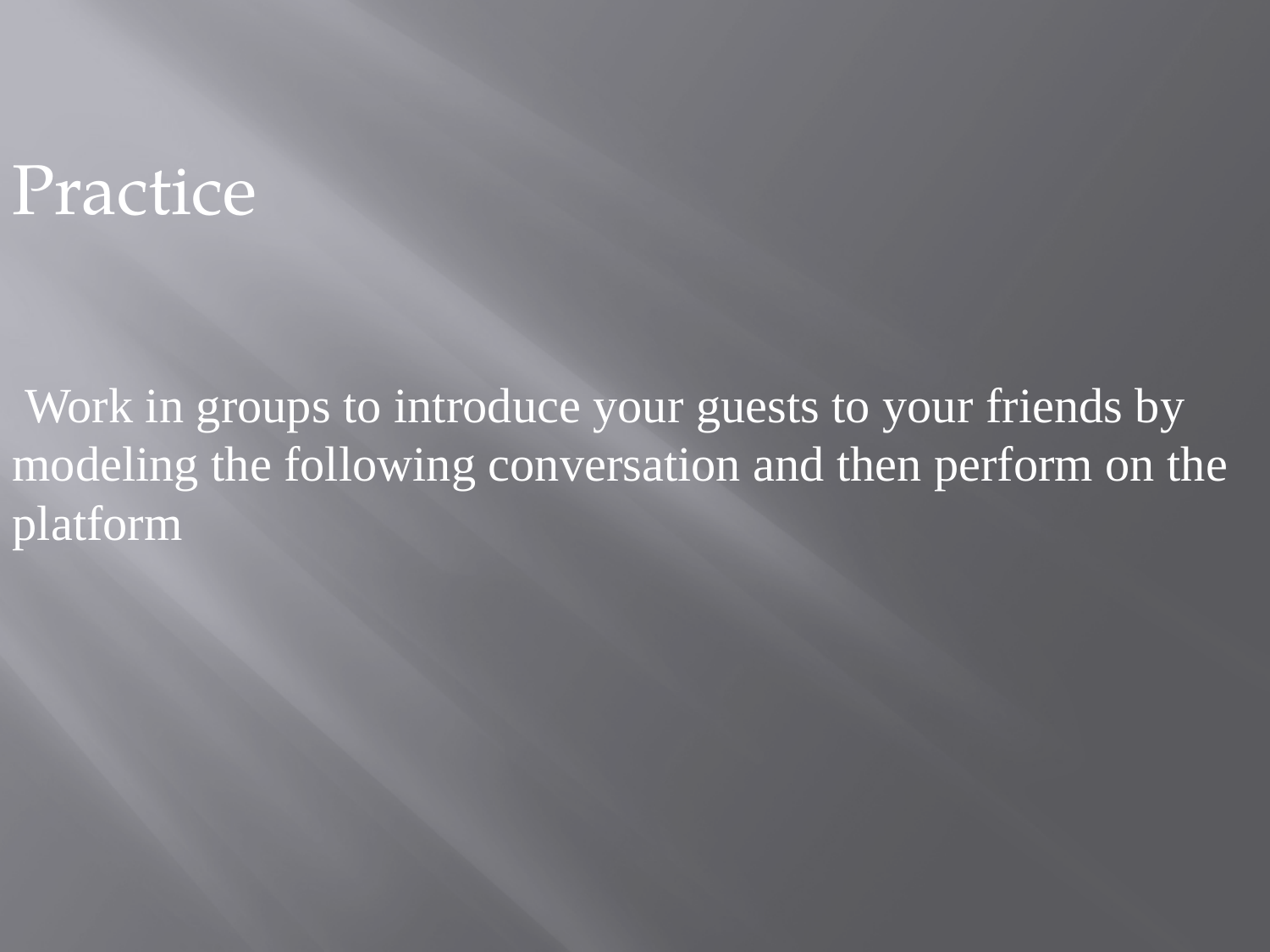

Practice

 Work in groups to introduce your guests to your friends by modeling the following conversation and then perform on the platform